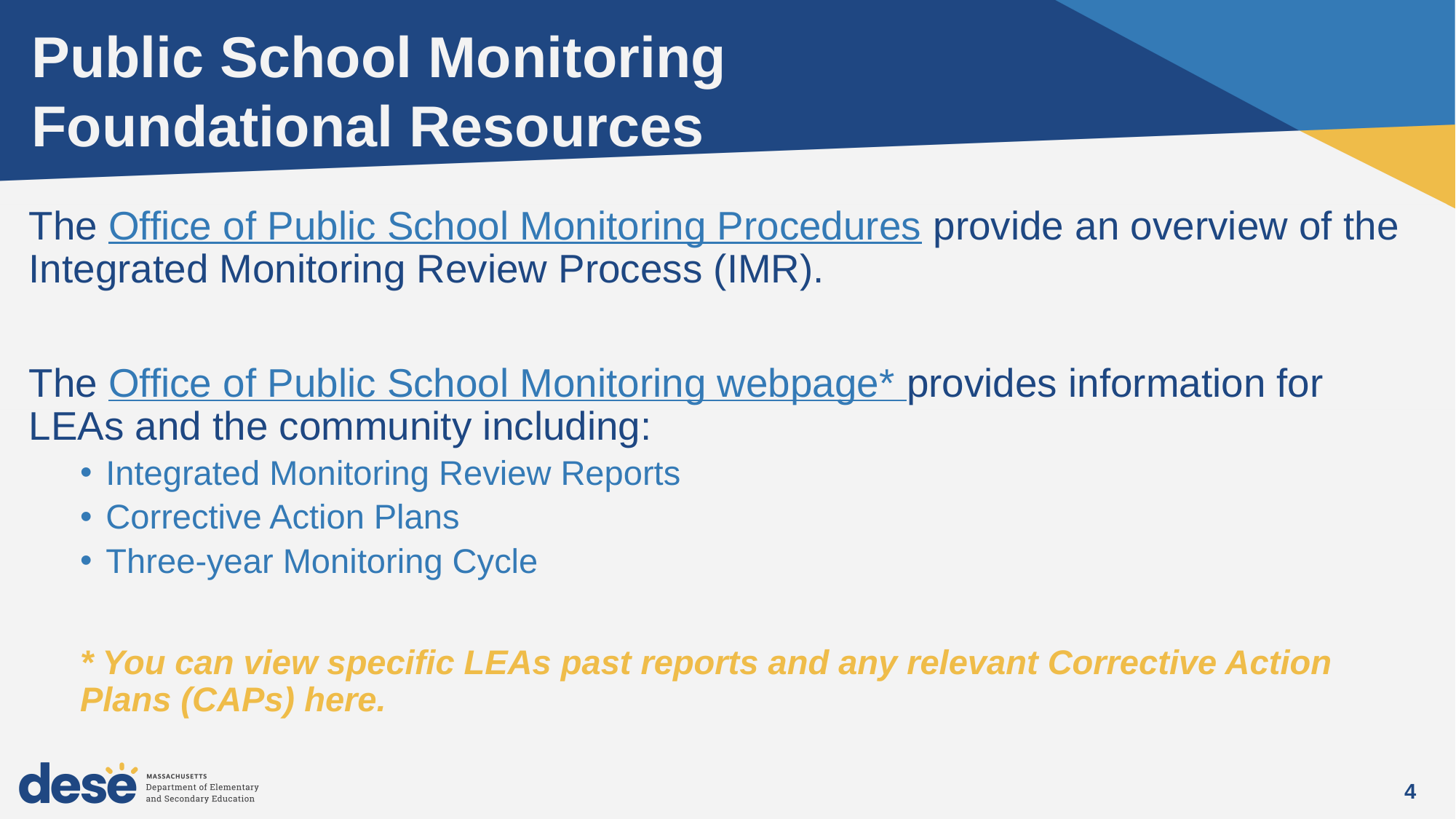

Public School Monitoring
Foundational Resources

The Office of Public School Monitoring Procedures provide an overview of the Integrated Monitoring Review Process (IMR).

The Office of Public School Monitoring webpage* provides information for LEAs and the community including:
Integrated Monitoring Review Reports
Corrective Action Plans
Three-year Monitoring Cycle

* You can view specific LEAs past reports and any relevant Corrective Action Plans (CAPs) here.

4